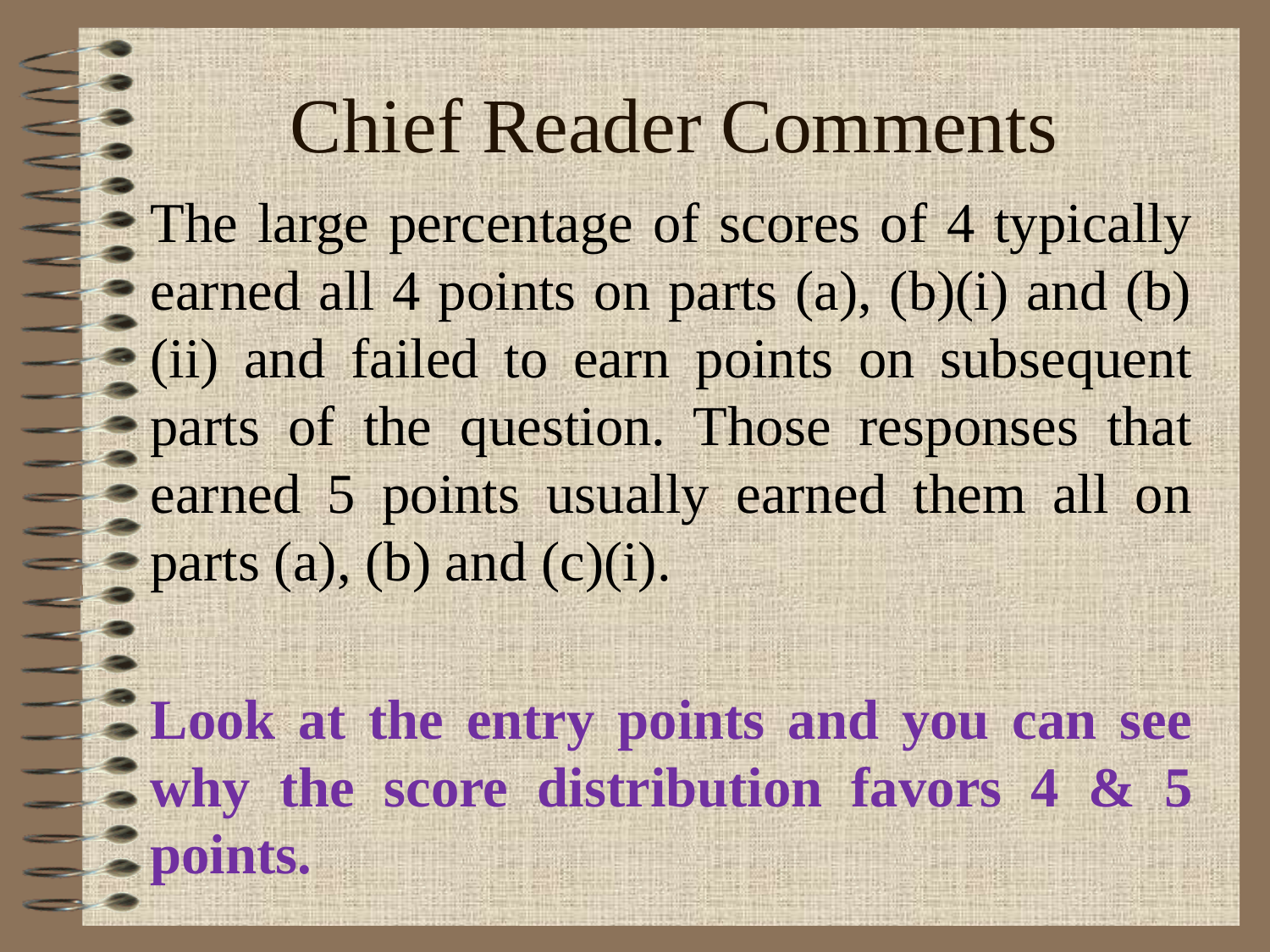

# Chief Reader Comments
The large percentage of scores of 4 typically earned all 4 points on parts (a), (b)(i) and (b)(ii) and failed to earn points on subsequent parts of the question. Those responses that earned 5 points usually earned them all on parts (a), (b) and (c)(i).

Look at the entry points and you can see why the score distribution favors 4 & 5 points.